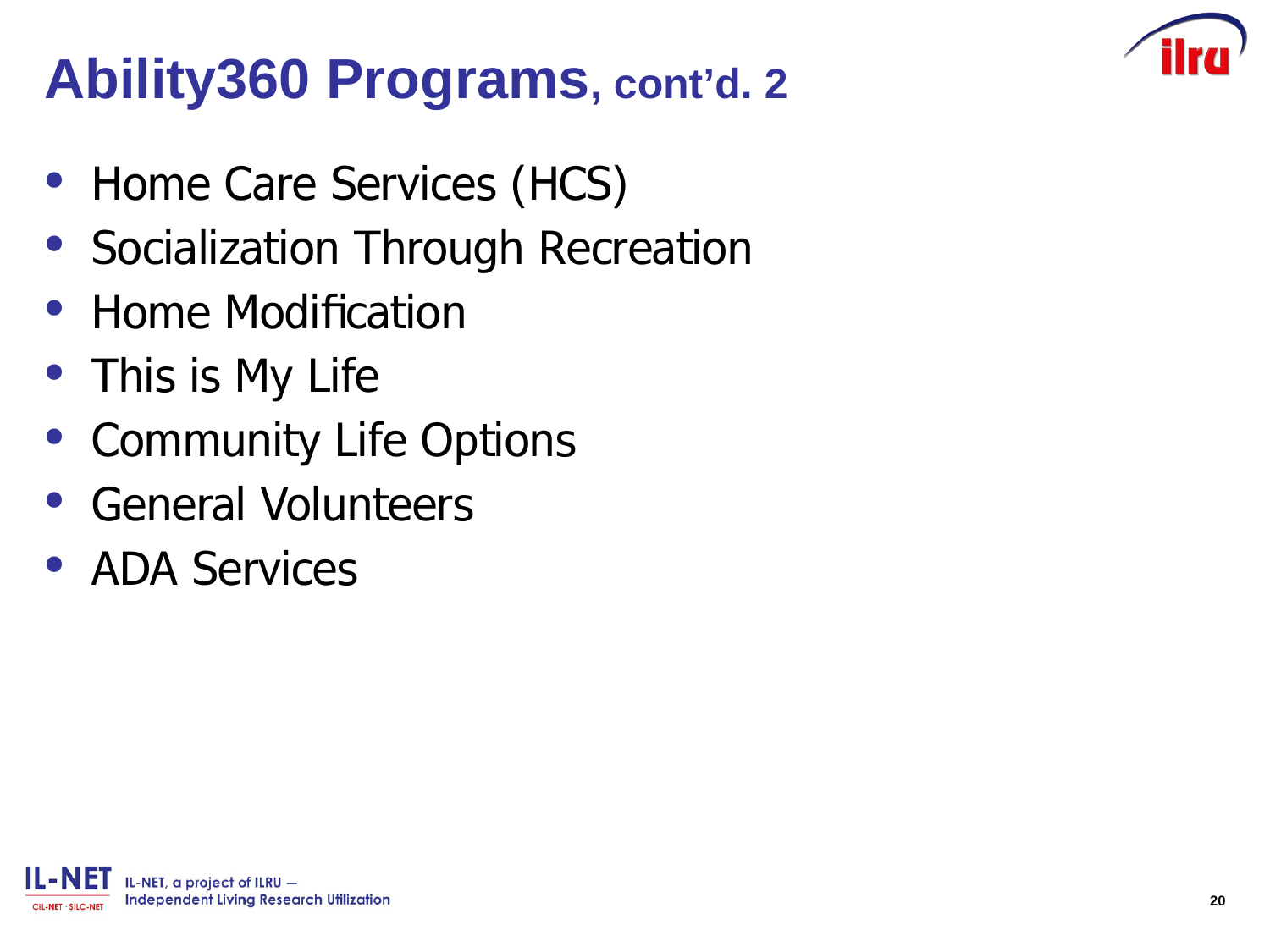

# Ability360 Programs, cont’d. 2
Home Care Services (HCS)
Socialization Through Recreation
Home Modification
This is My Life
Community Life Options
General Volunteers
ADA Services